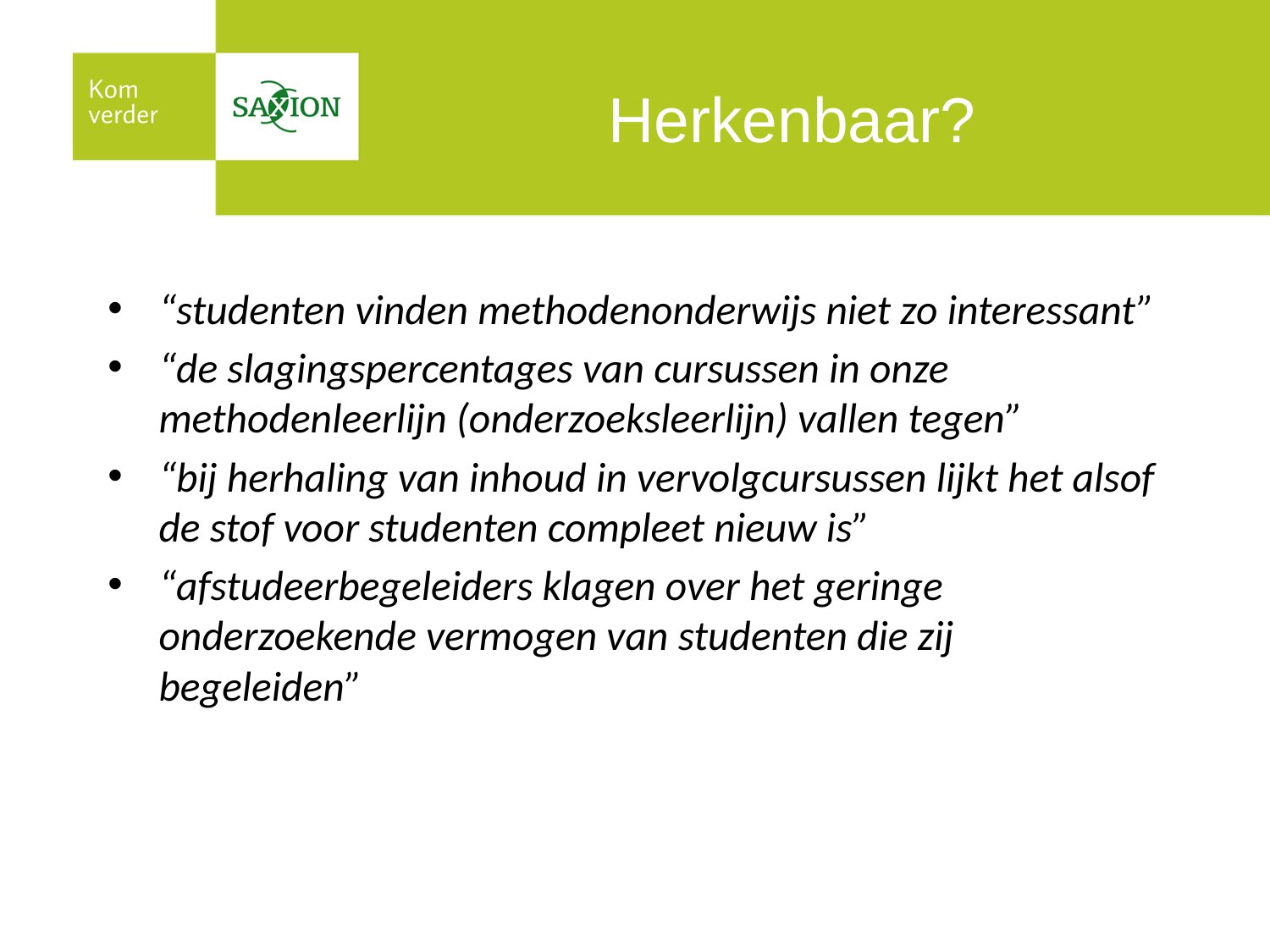

# Herkenbaar?
“studenten vinden methodenonderwijs niet zo interessant”
“de slagingspercentages van cursussen in onze methodenleerlijn (onderzoeksleerlijn) vallen tegen”
“bij herhaling van inhoud in vervolgcursussen lijkt het alsof de stof voor studenten compleet nieuw is”
“afstudeerbegeleiders klagen over het geringe onderzoekende vermogen van studenten die zij begeleiden”